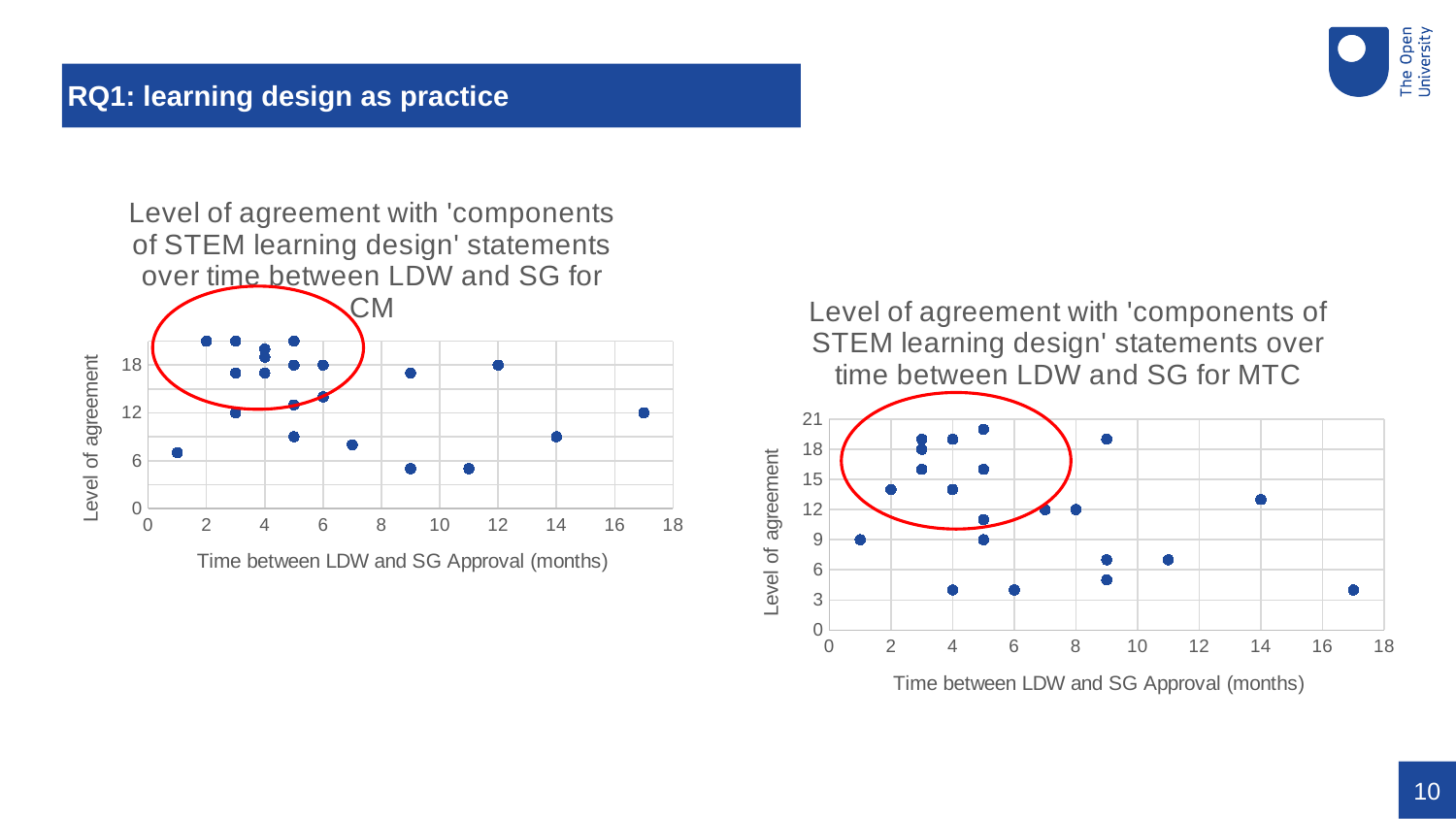

# RQ1: learning design as practice

### Chart: Level of agreement with 'components of STEM learning design' statements over time between LDW and SG for CM

| Category | TOTAL |
|---|---|

### Chart: Level of agreement with 'components of STEM learning design' statements over time between LDW and SG for MTC

| Category | TOTAL |
|---|---|
10